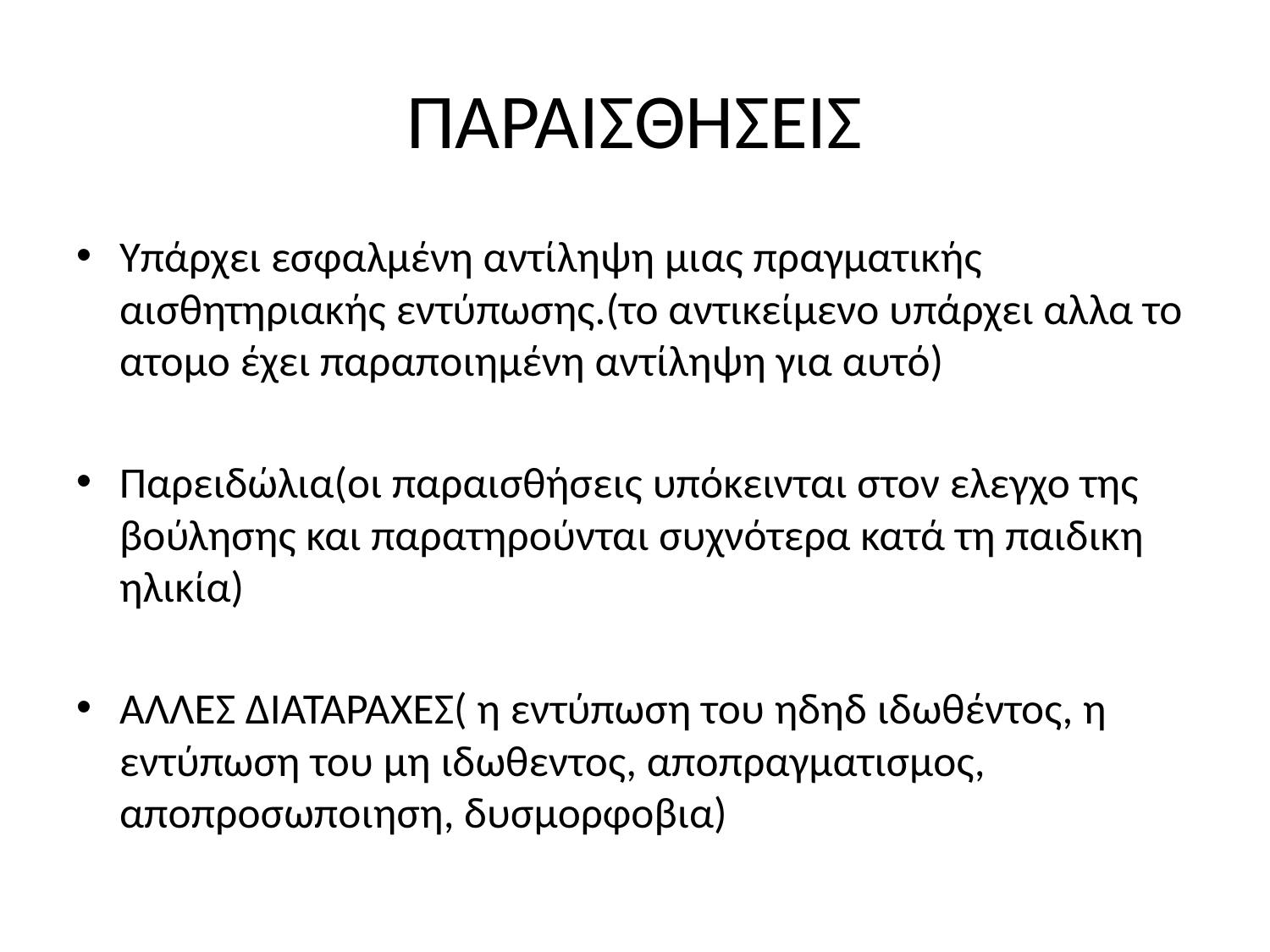

# ΠΑΡΑΙΣΘΗΣΕΙΣ
Υπάρχει εσφαλμένη αντίληψη μιας πραγματικής αισθητηριακής εντύπωσης.(το αντικείμενο υπάρχει αλλα το ατομο έχει παραποιημένη αντίληψη για αυτό)

Παρειδώλια(οι παραισθήσεις υπόκεινται στον ελεγχο της βούλησης και παρατηρούνται συχνότερα κατά τη παιδικη ηλικία)

ΆΛΛΕΣ ΔΙΑΤΑΡΑΧΕΣ( η εντύπωση του ηδηδ ιδωθέντος, η εντύπωση του μη ιδωθεντος, αποπραγματισμος, αποπροσωποιηση, δυσμορφοβια)